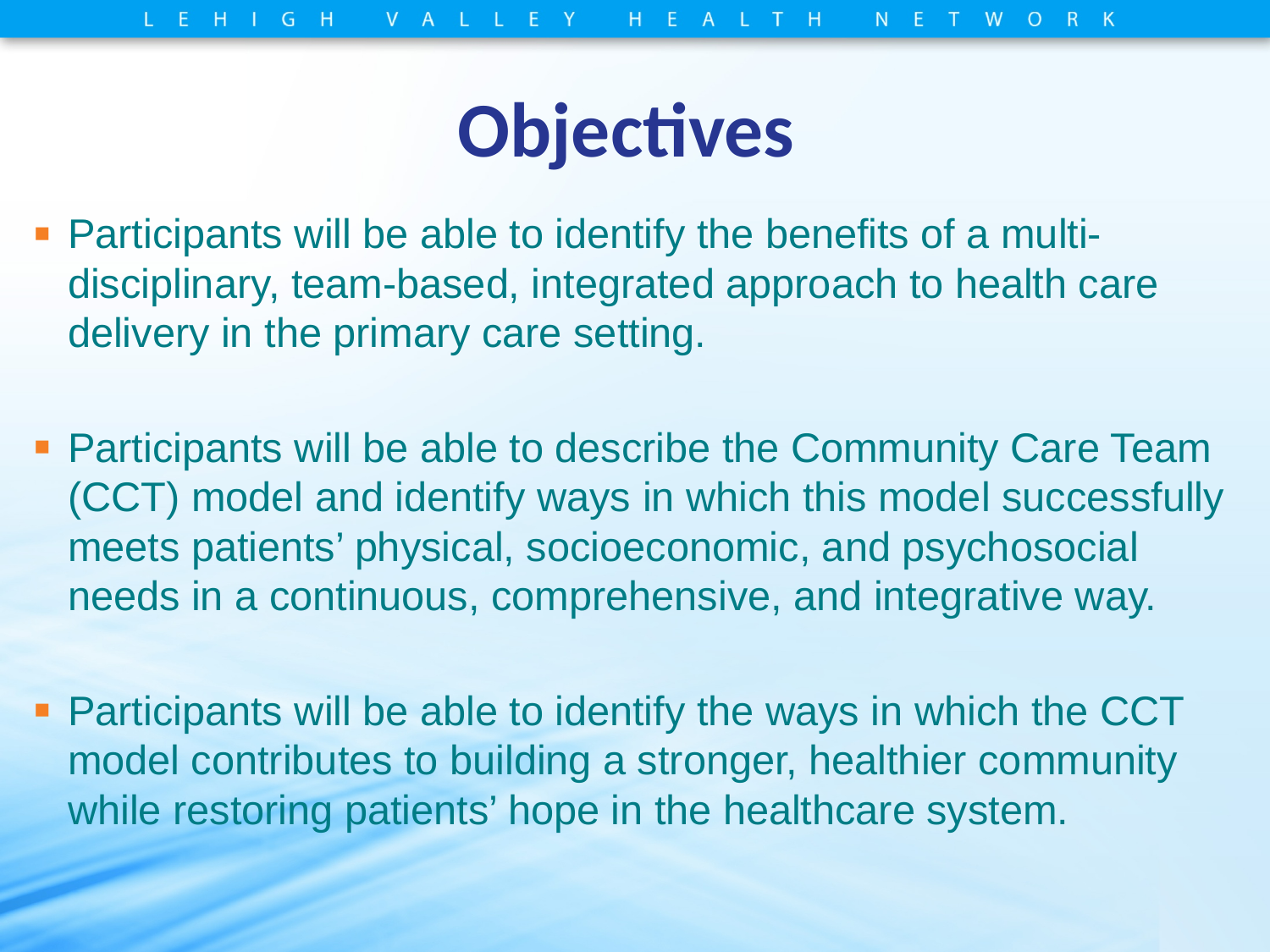

# Objectives
Participants will be able to identify the benefits of a multi-disciplinary, team-based, integrated approach to health care delivery in the primary care setting.

Participants will be able to describe the Community Care Team (CCT) model and identify ways in which this model successfully meets patients’ physical, socioeconomic, and psychosocial needs in a continuous, comprehensive, and integrative way.

Participants will be able to identify the ways in which the CCT model contributes to building a stronger, healthier community while restoring patients’ hope in the healthcare system.